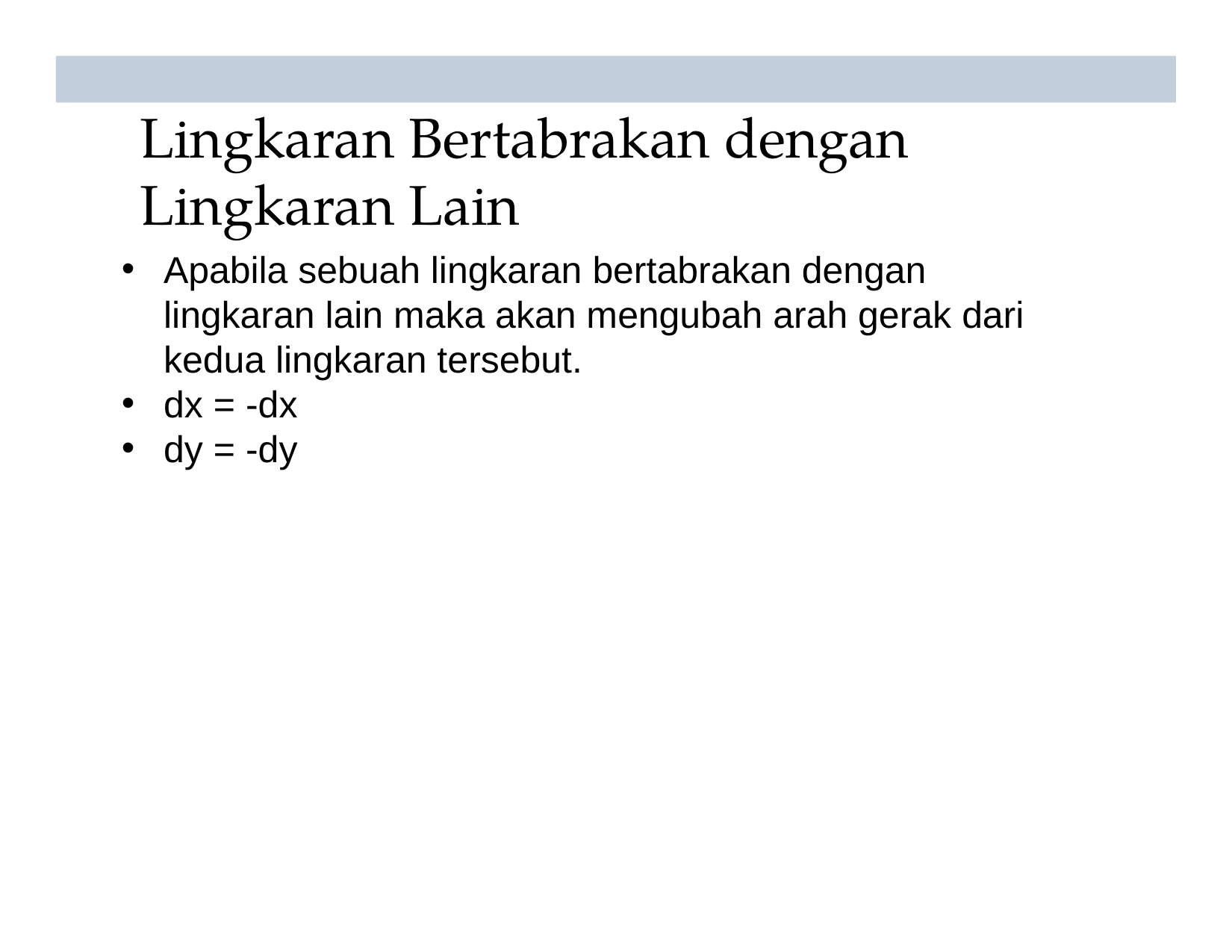

# Lingkaran Bertabrakan dengan Lingkaran Lain
Apabila sebuah lingkaran bertabrakan dengan lingkaran lain maka akan mengubah arah gerak dari kedua lingkaran tersebut.
dx = -dx
dy = -dy